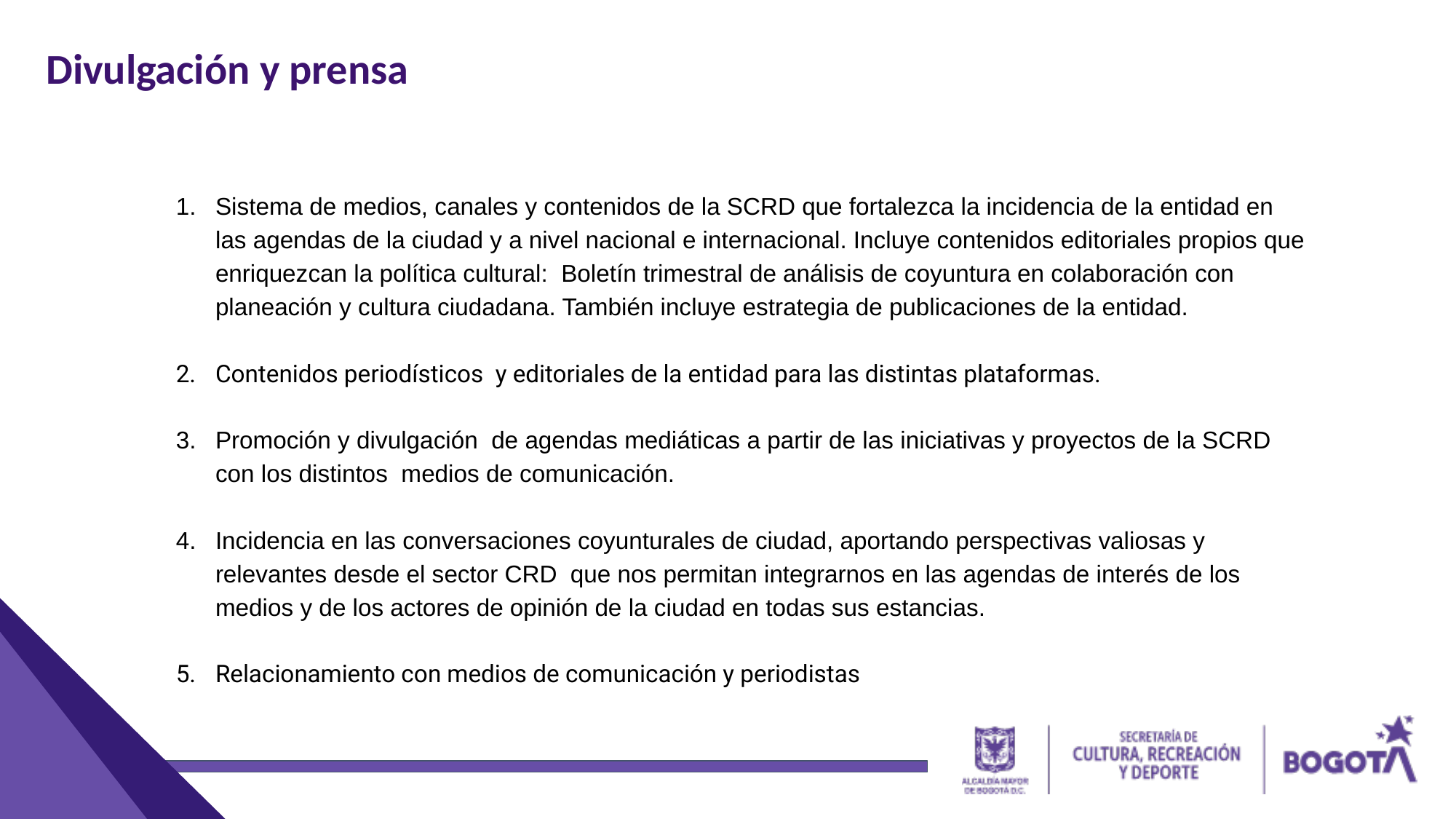

Divulgación y prensa

Sistema de medios, canales y contenidos de la SCRD que fortalezca la incidencia de la entidad en las agendas de la ciudad y a nivel nacional e internacional. Incluye contenidos editoriales propios que enriquezcan la política cultural:  Boletín trimestral de análisis de coyuntura en colaboración con planeación y cultura ciudadana. También incluye estrategia de publicaciones de la entidad.
Contenidos periodísticos  y editoriales de la entidad para las distintas plataformas.
Promoción y divulgación  de agendas mediáticas a partir de las iniciativas y proyectos de la SCRD  con los distintos  medios de comunicación.
Incidencia en las conversaciones coyunturales de ciudad, aportando perspectivas valiosas y relevantes desde el sector CRD  que nos permitan integrarnos en las agendas de interés de los medios y de los actores de opinión de la ciudad en todas sus estancias.
Relacionamiento con medios de comunicación y periodistas